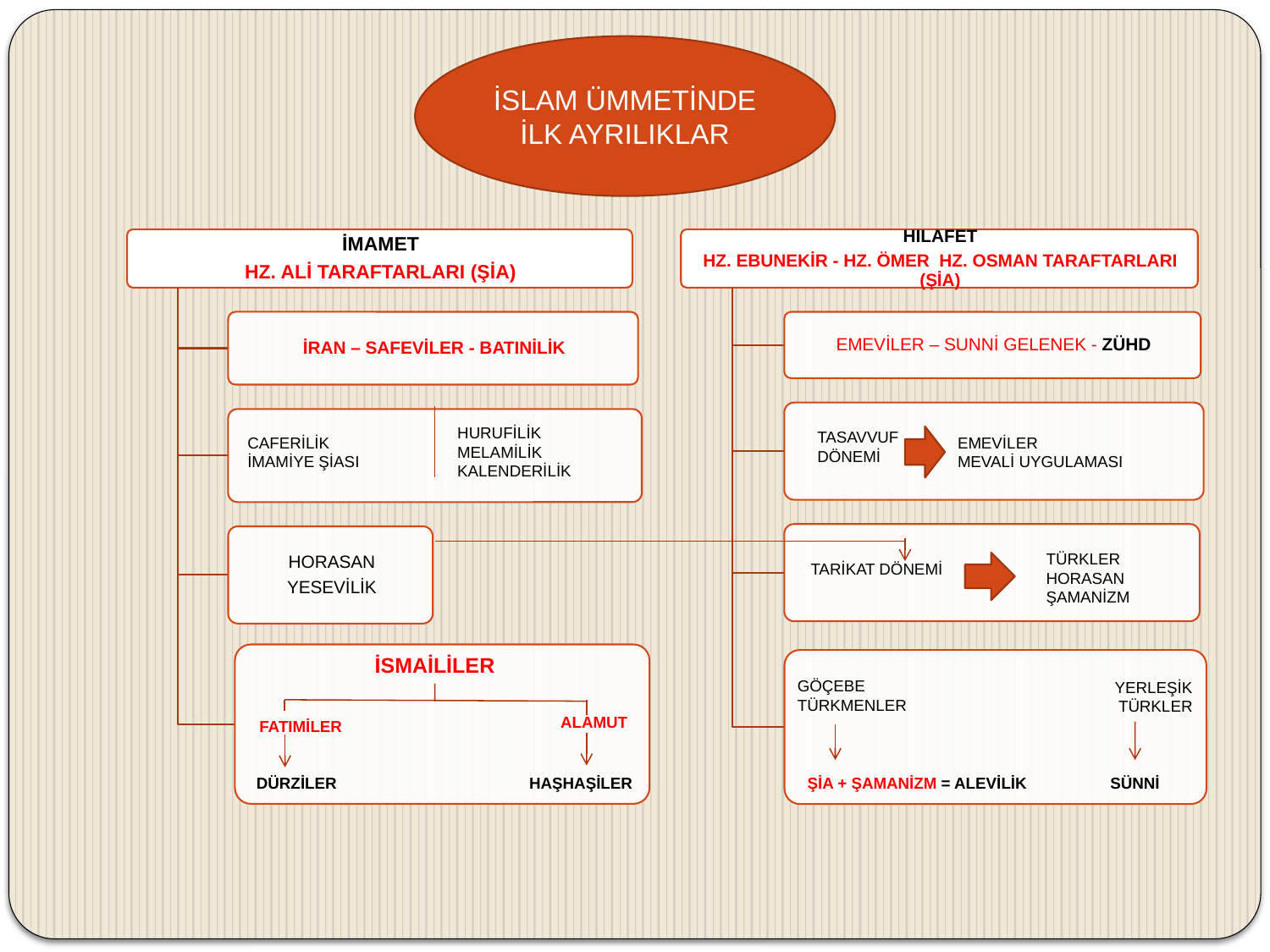

İSLAM ÜMMETİNDE İLK AYRILIKLAR
# m
İMAMET
HZ. ALİ TARAFTARLARI (ŞİA)
İRAN – SAFEVİLER - BATINİLİK

HORASAN
YESEVİLİK

HILAFET
HZ. EBUNEKİR - HZ. ÖMER  HZ. OSMAN TARAFTARLARI (ŞİA)
EMEVİLER – SUNNİ GELENEK - ZÜHD

HURUFİLİK
MELAMİLİK
KALENDERİLİK
TASAVVUF DÖNEMİ
CAFERİLİK
İMAMİYE ŞİASI

EMEVİLER
MEVALİ UYGULAMASI
TÜRKLER
HORASAN
ŞAMANİZM
TARİKAT DÖNEMİ

İSMAİLİLER
GÖÇEBE TÜRKMENLER
YERLEŞİK TÜRKLER

FATIMİLER
ALAMUT
HAŞHAŞİLER
DÜRZİLER
ŞİA + ŞAMANİZM = ALEVİLİK
SÜNNİ